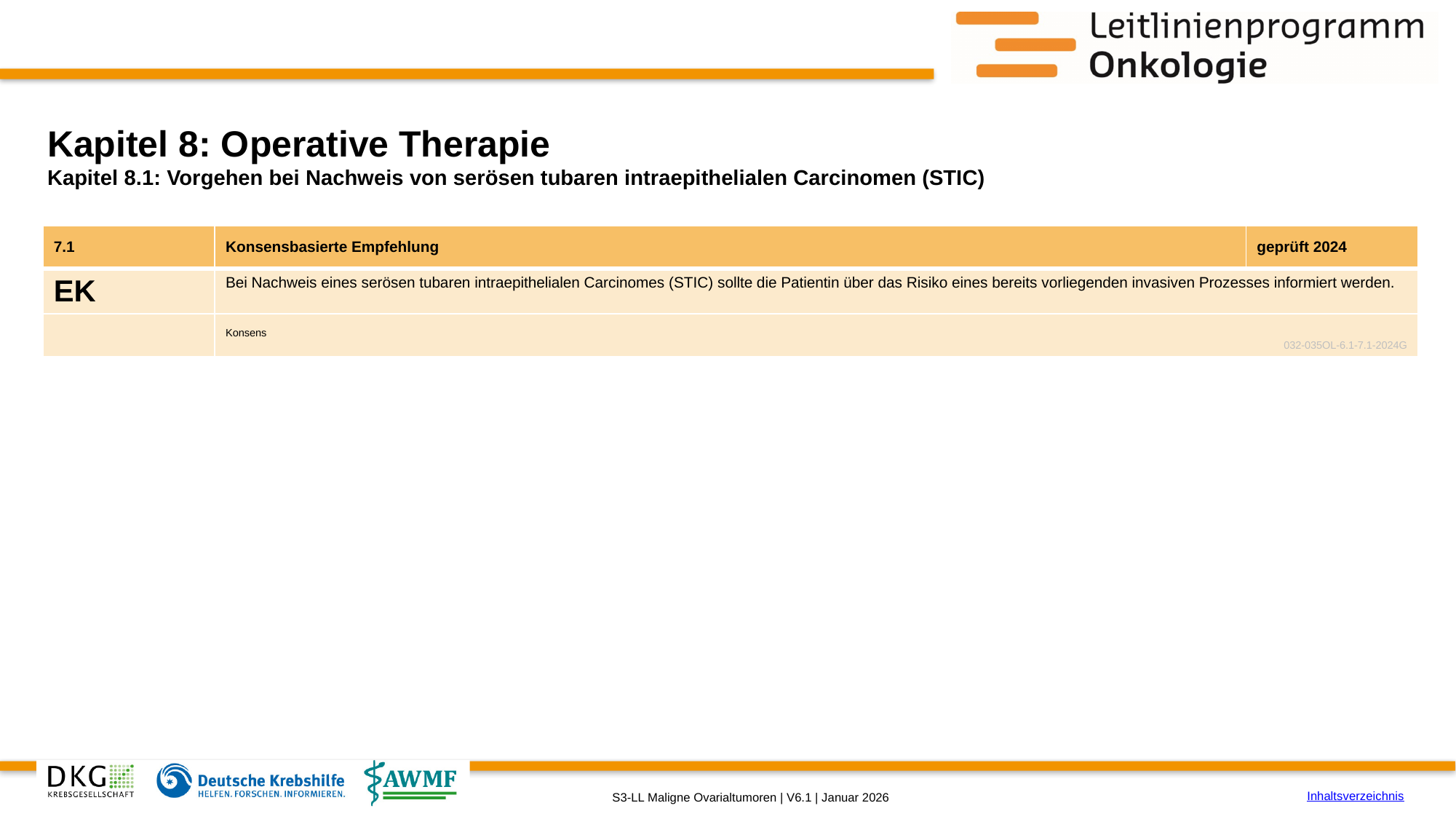

# Kapitel 8: Operative Therapie
Kapitel 8.1: Vorgehen bei Nachweis von serösen tubaren intraepithelialen Carcinomen (STIC)
| 7.1 | Konsensbasierte Empfehlung | geprüft 2024 |
| --- | --- | --- |
| EK | Bei Nachweis eines serösen tubaren intraepithelialen Carcinomes (STIC) sollte die Patientin über das Risiko eines bereits vorliegenden invasiven Prozesses informiert werden. |  |
|  | Konsens 032-035OL-6.1-7.1-2024G |  |
Inhaltsverzeichnis
S3-LL Maligne Ovarialtumoren | V6.1 | Januar 2026